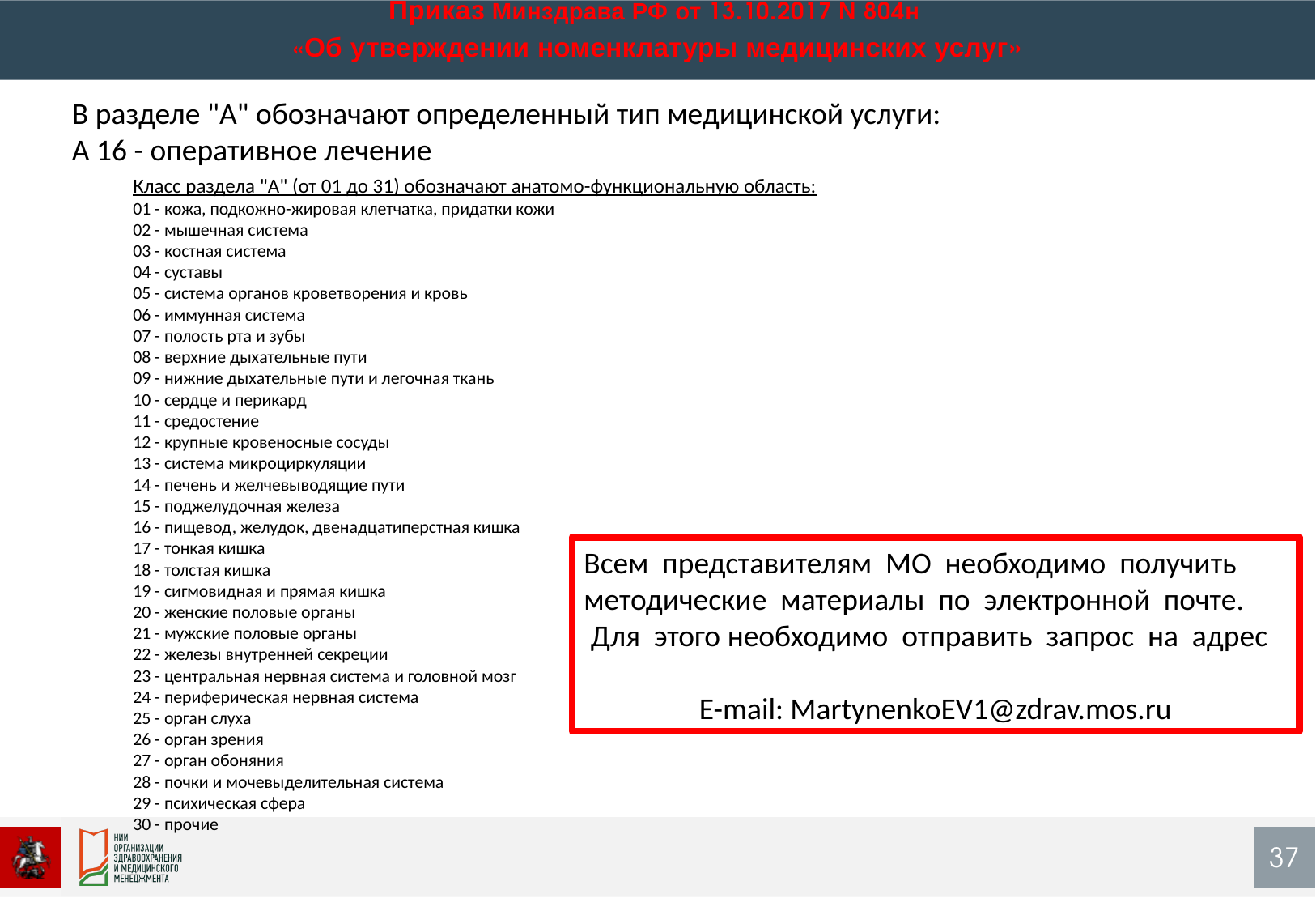

Приказ Минздрава РФ от 13.10.2017 N 804н
«Об утверждении номенклатуры медицинских услуг»

В разделе "A" обозначают определенный тип медицинской услуги:
А 16 - оперативное лечение
Класс раздела "A" (от 01 до 31) обозначают анатомо-функциональную область:
01 - кожа, подкожно-жировая клетчатка, придатки кожи
02 - мышечная система
03 - костная система
04 - суставы
05 - система органов кроветворения и кровь
06 - иммунная система
07 - полость рта и зубы
08 - верхние дыхательные пути
09 - нижние дыхательные пути и легочная ткань
10 - сердце и перикард
11 - средостение
12 - крупные кровеносные сосуды
13 - система микроциркуляции
14 - печень и желчевыводящие пути
15 - поджелудочная железа
16 - пищевод, желудок, двенадцатиперстная кишка
17 - тонкая кишка
18 - толстая кишка
19 - сигмовидная и прямая кишка
20 - женские половые органы
21 - мужские половые органы
22 - железы внутренней секреции
23 - центральная нервная система и головной мозг
24 - периферическая нервная система
25 - орган слуха
26 - орган зрения
27 - орган обоняния
28 - почки и мочевыделительная система
29 - психическая сфера
30 - прочие
Всем  представителям  МО  необходимо  получить  методические  материалы  по  электронной  почте.
 Для  этого необходимо  отправить  запрос  на  адрес

E-mail: MartynenkoEV1@zdrav.mos.ru